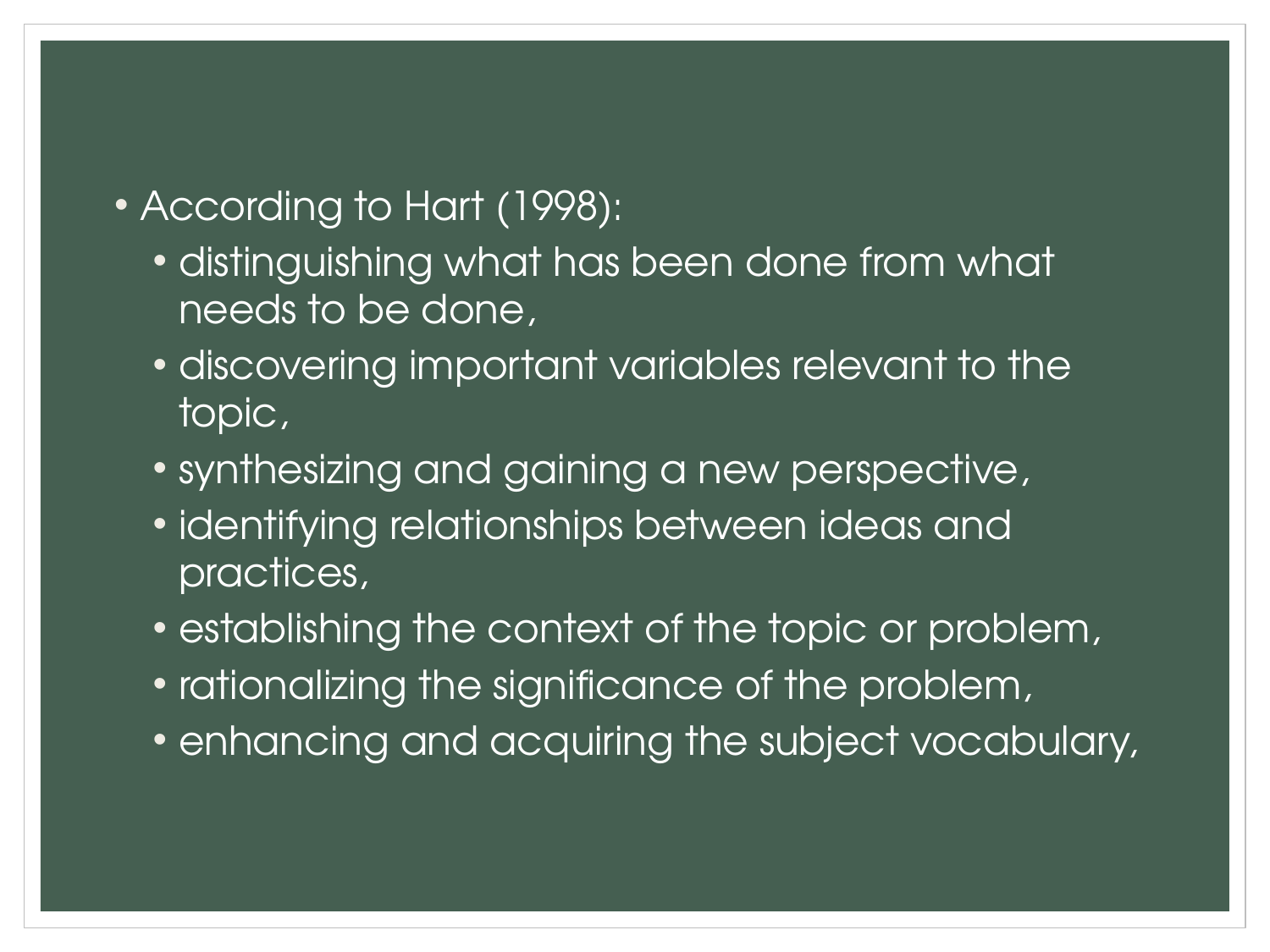

#
According to Hart (1998):
distinguishing what has been done from what needs to be done,
discovering important variables relevant to the topic,
synthesizing and gaining a new perspective,
identifying relationships between ideas and practices,
establishing the context of the topic or problem,
rationalizing the significance of the problem,
enhancing and acquiring the subject vocabulary,